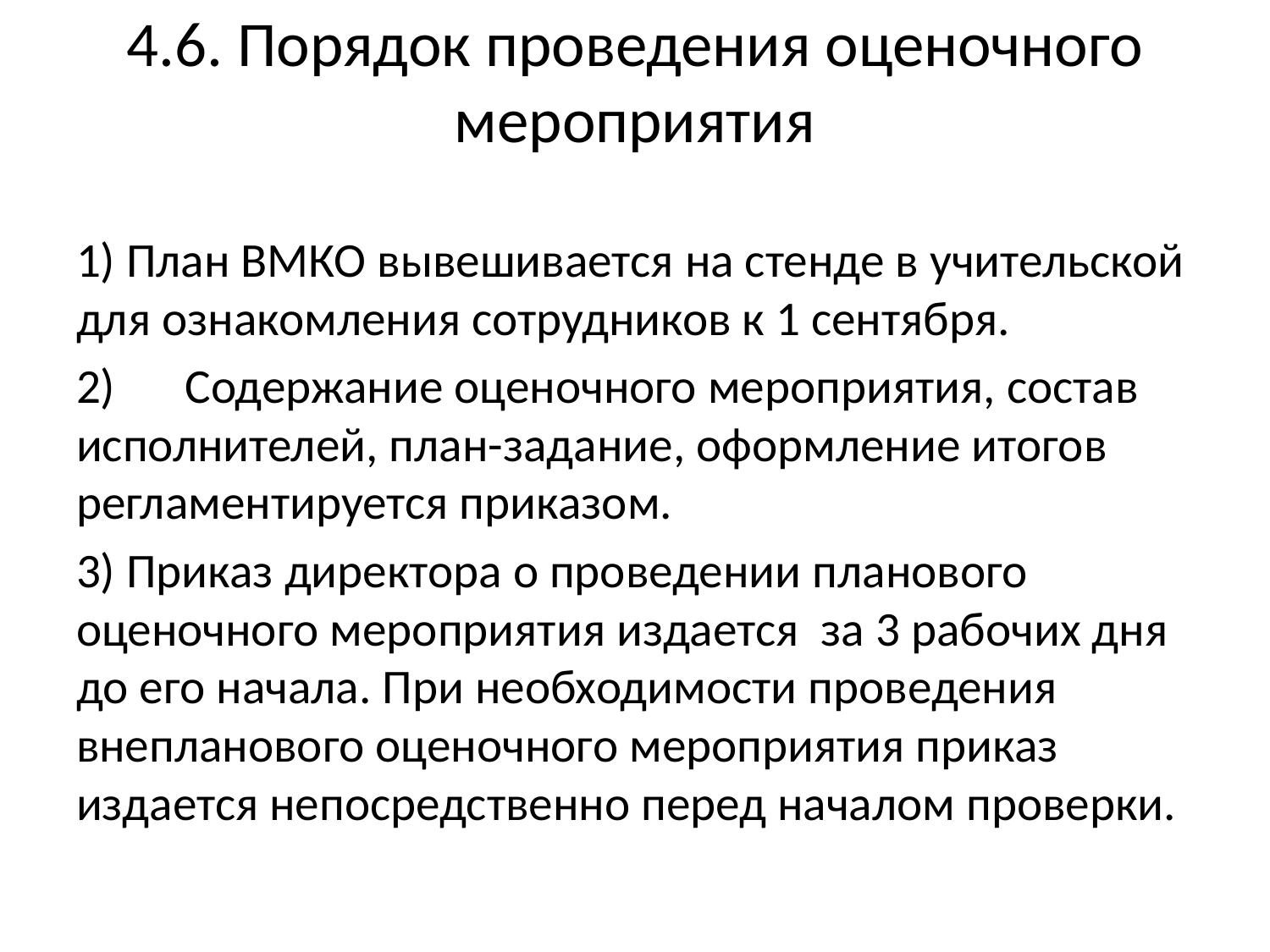

# 4.6. Порядок проведения оценочного мероприятия
1) План ВМКО вывешивается на стенде в учительской для ознакомления сотрудников к 1 сентября.
2)	Содержание оценочного мероприятия, состав исполнителей, план-задание, оформление итогов регламентируется приказом.
3) Приказ директора о проведении планового оценочного мероприятия издается  за 3 рабочих дня до его начала. При необходимости проведения внепланового оценочного мероприятия приказ издается непосредственно перед началом проверки.